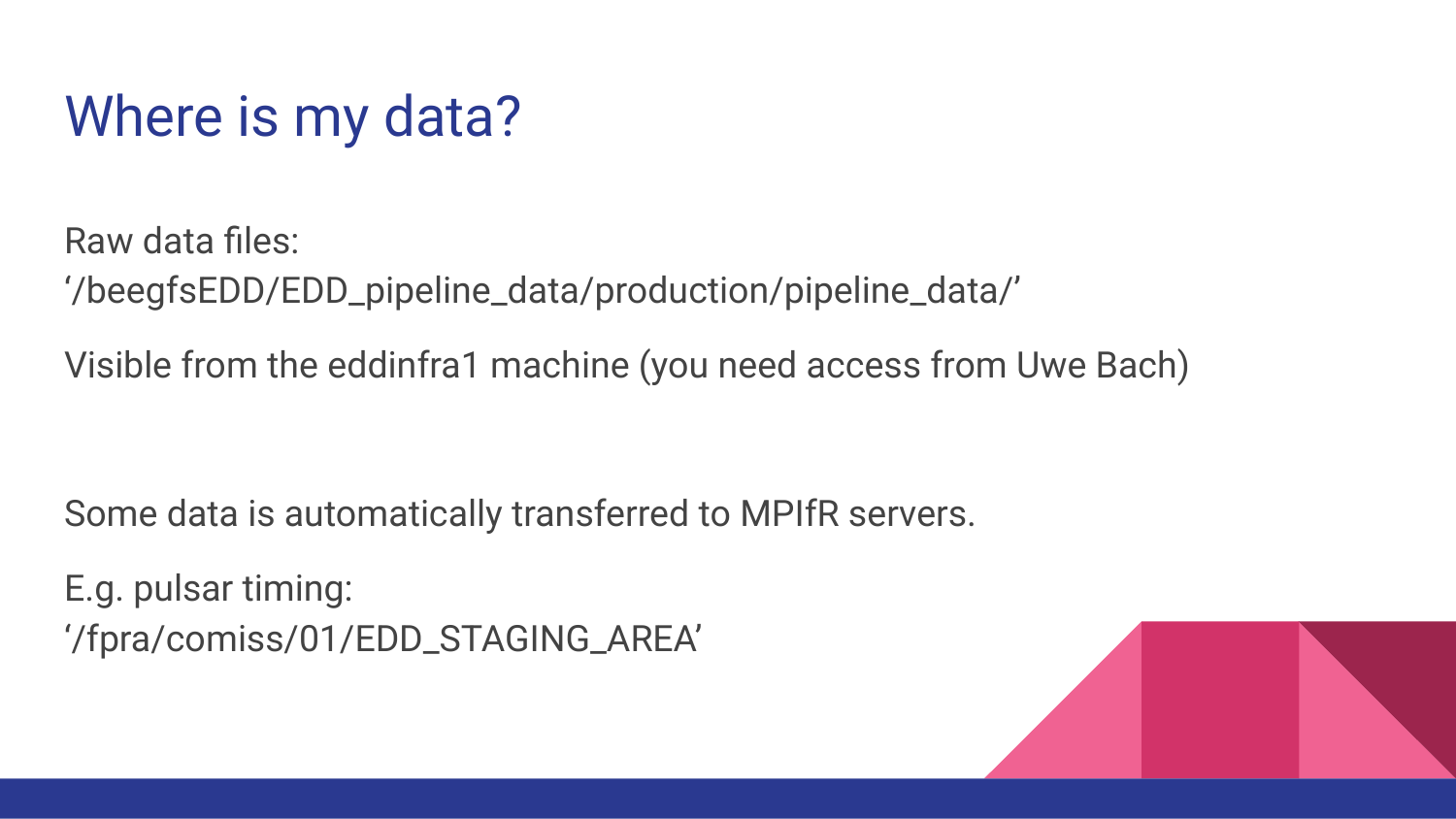

# Where is my data?
Raw data files:
‘/beegfsEDD/EDD_pipeline_data/production/pipeline_data/’
Visible from the eddinfra1 machine (you need access from Uwe Bach)

Some data is automatically transferred to MPIfR servers.
E.g. pulsar timing:
‘/fpra/comiss/01/EDD_STAGING_AREA’